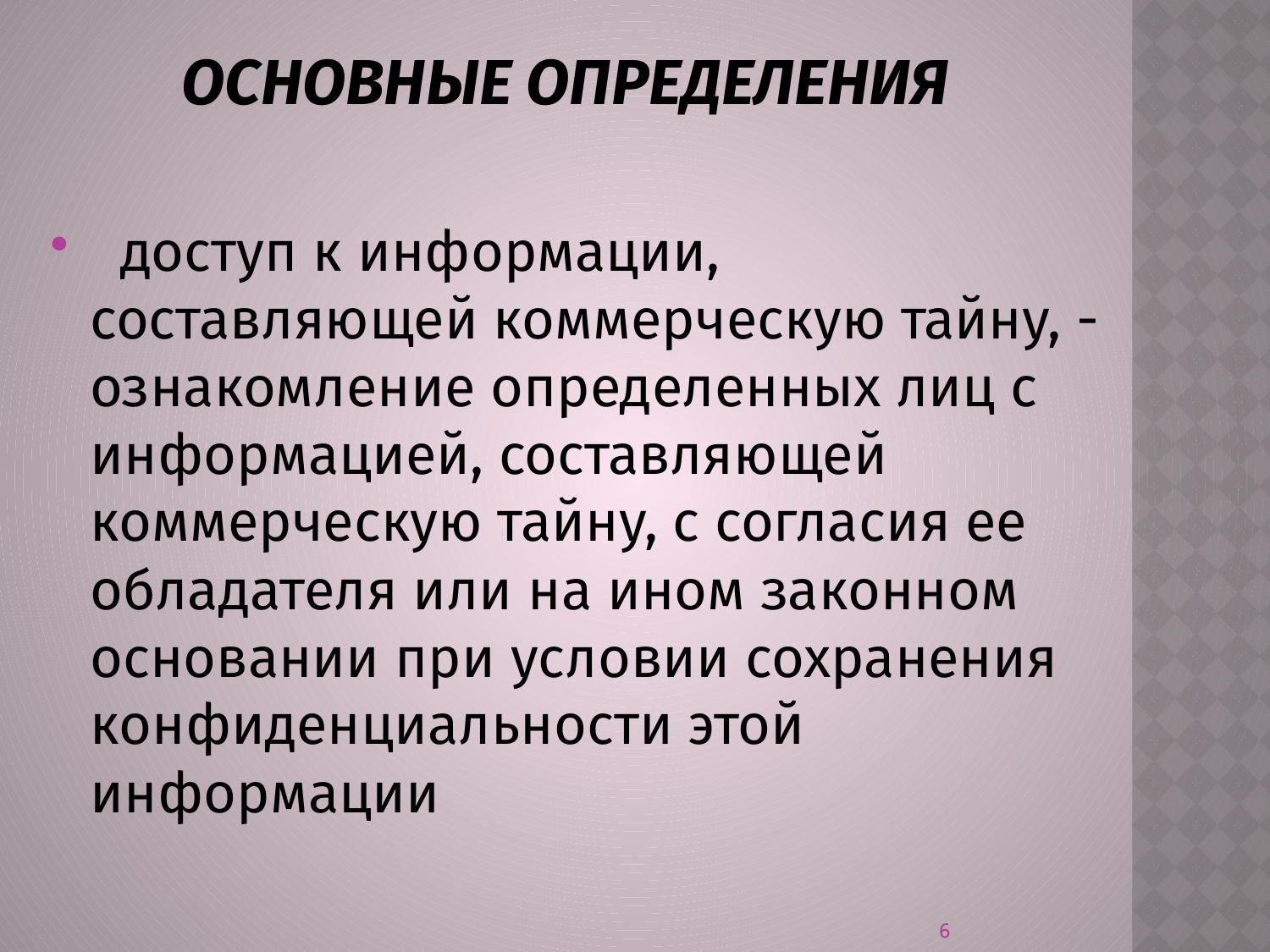

# Основные Определения
  доступ к информации, составляющей коммерческую тайну, - ознакомление определенных лиц с информацией, составляющей коммерческую тайну, с согласия ее обладателя или на ином законном основании при условии сохранения конфиденциальности этой информации
6